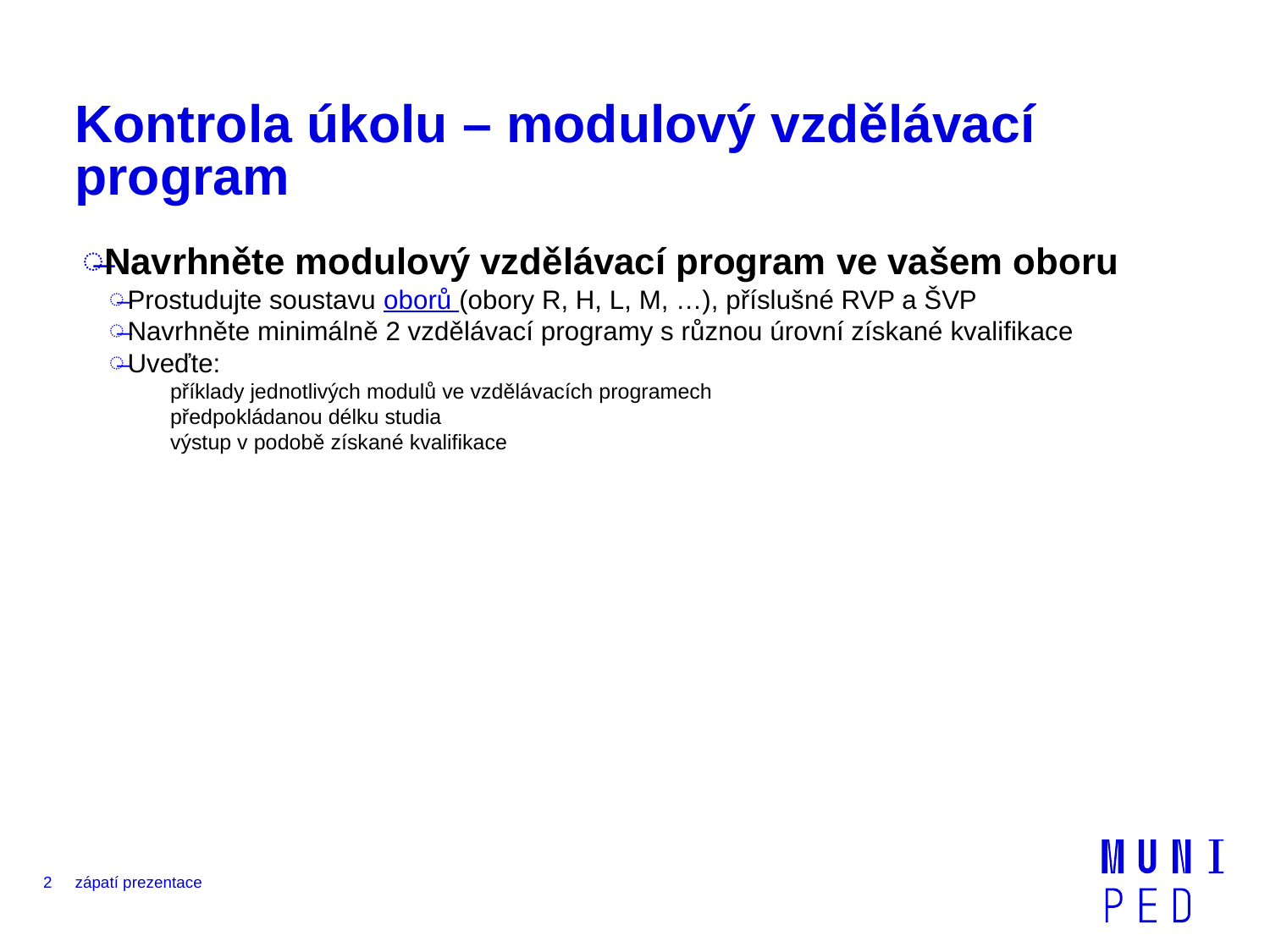

# Kontrola úkolu – modulový vzdělávací program
Navrhněte modulový vzdělávací program ve vašem oboru
Prostudujte soustavu oborů (obory R, H, L, M, …), příslušné RVP a ŠVP
Navrhněte minimálně 2 vzdělávací programy s různou úrovní získané kvalifikace
Uveďte:
příklady jednotlivých modulů ve vzdělávacích programech
předpokládanou délku studia
výstup v podobě získané kvalifikace

2
zápatí prezentace